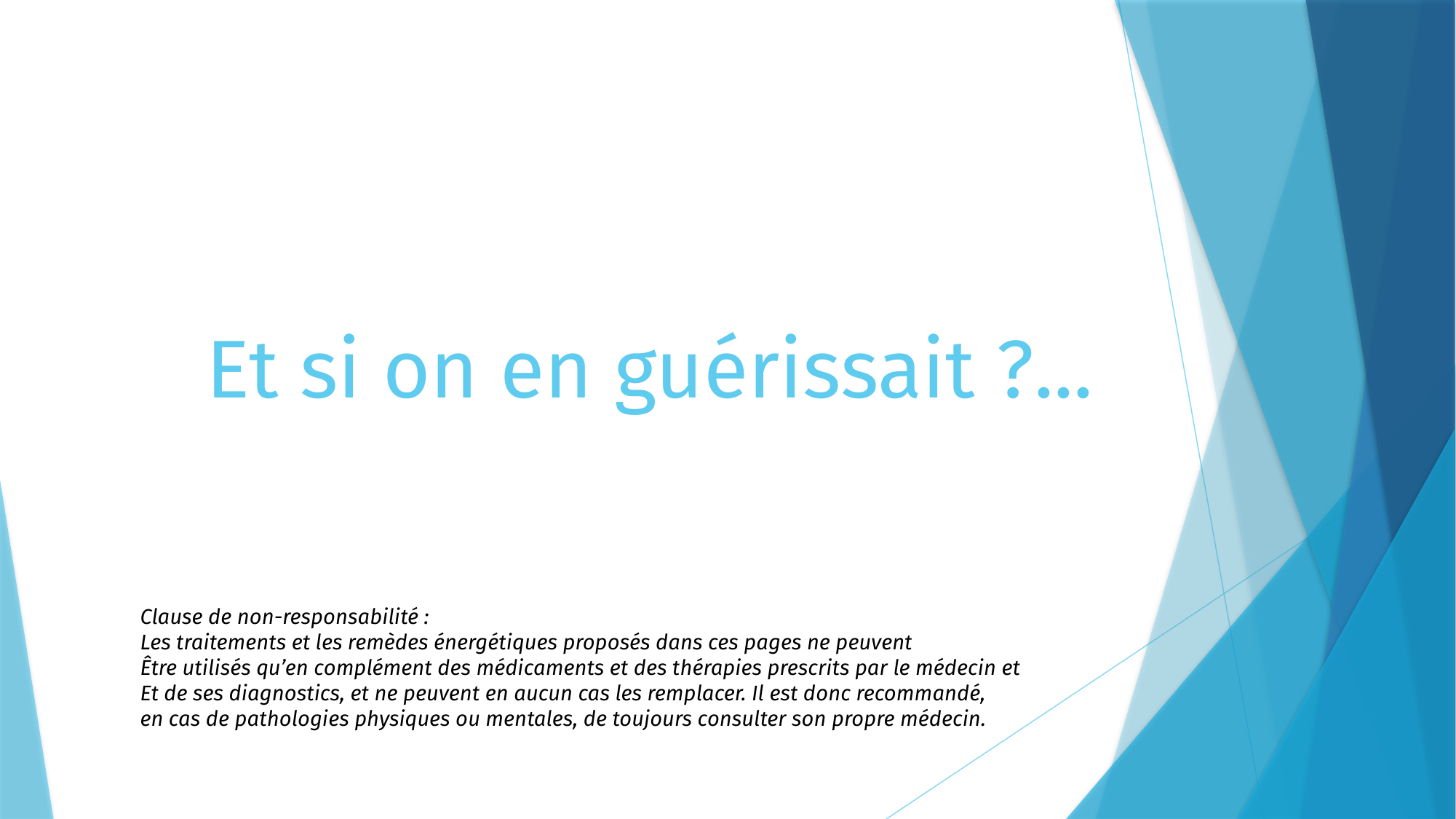

# Et si on en guérissait ?...
Clause de non-responsabilité :
Les traitements et les remèdes énergétiques proposés dans ces pages ne peuvent
Être utilisés qu’en complément des médicaments et des thérapies prescrits par le médecin et
Et de ses diagnostics, et ne peuvent en aucun cas les remplacer. Il est donc recommandé,
en cas de pathologies physiques ou mentales, de toujours consulter son propre médecin.